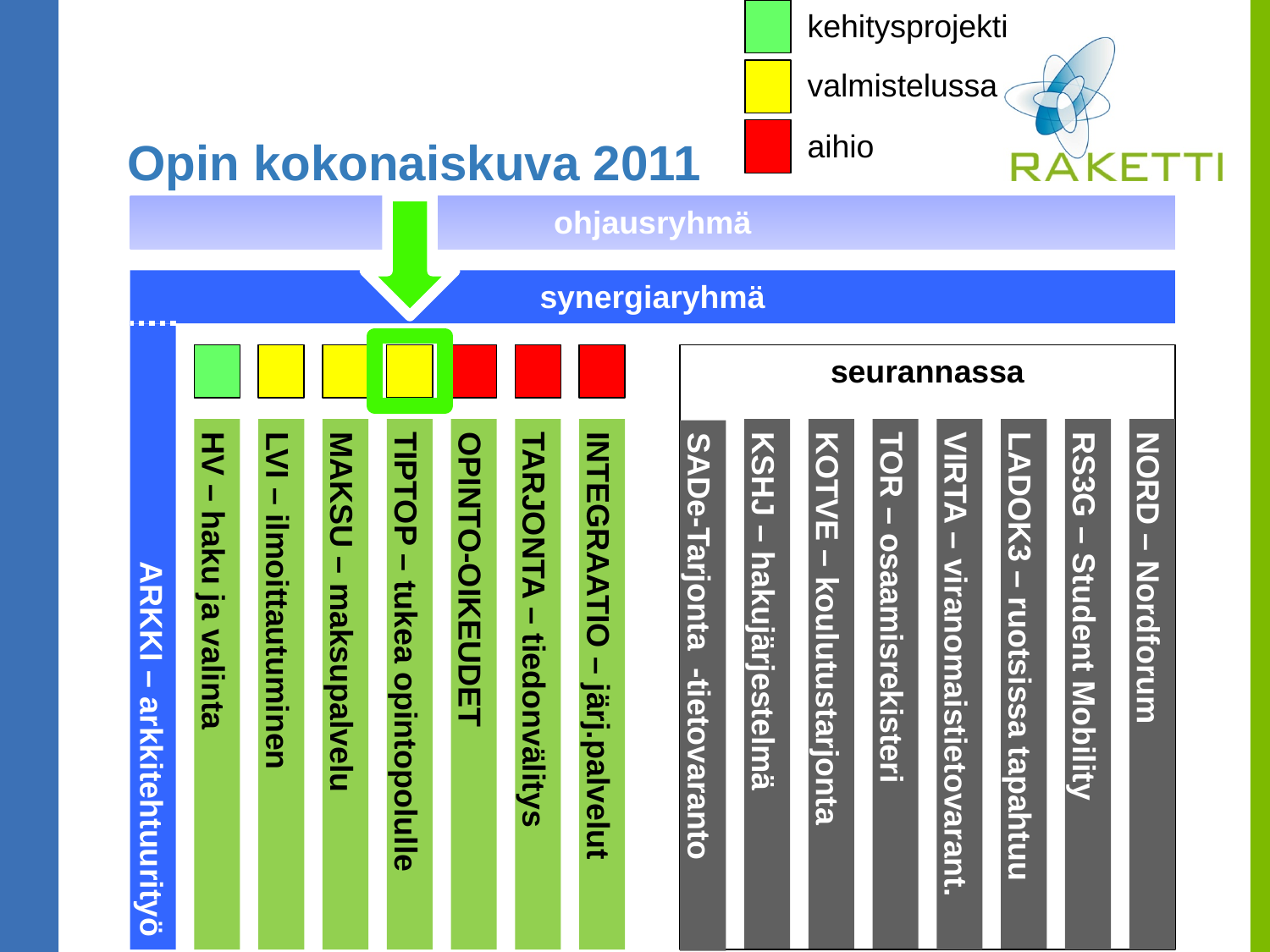

kehitysprojekti
valmistelussa

aihio
# Opin kokonaiskuva 2011
ohjausryhmä
synergiaryhmä

seurannassa
 	ARKKI – arkkitehtuurityö
HV – haku ja valinta
LVI – ilmoittautuminen
MAKSU – maksupalvelu
TIPTOP – tukea opintopolulle
OPINTO-OIKEUDET
TARJONTA – tiedonvälitys
INTEGRAATIO – järj.palvelut
KSHJ – hakujärjestelmä
KOTVE – koulutustarjonta
TOR – osaamisrekisteri
VIRTA – viranomaistietovarant.
LADOK3 – ruotsissa tapahtuu
RS3G – Student Mobility
NORD – Nordforum
SADe-Tarjonta  -tietovaranto